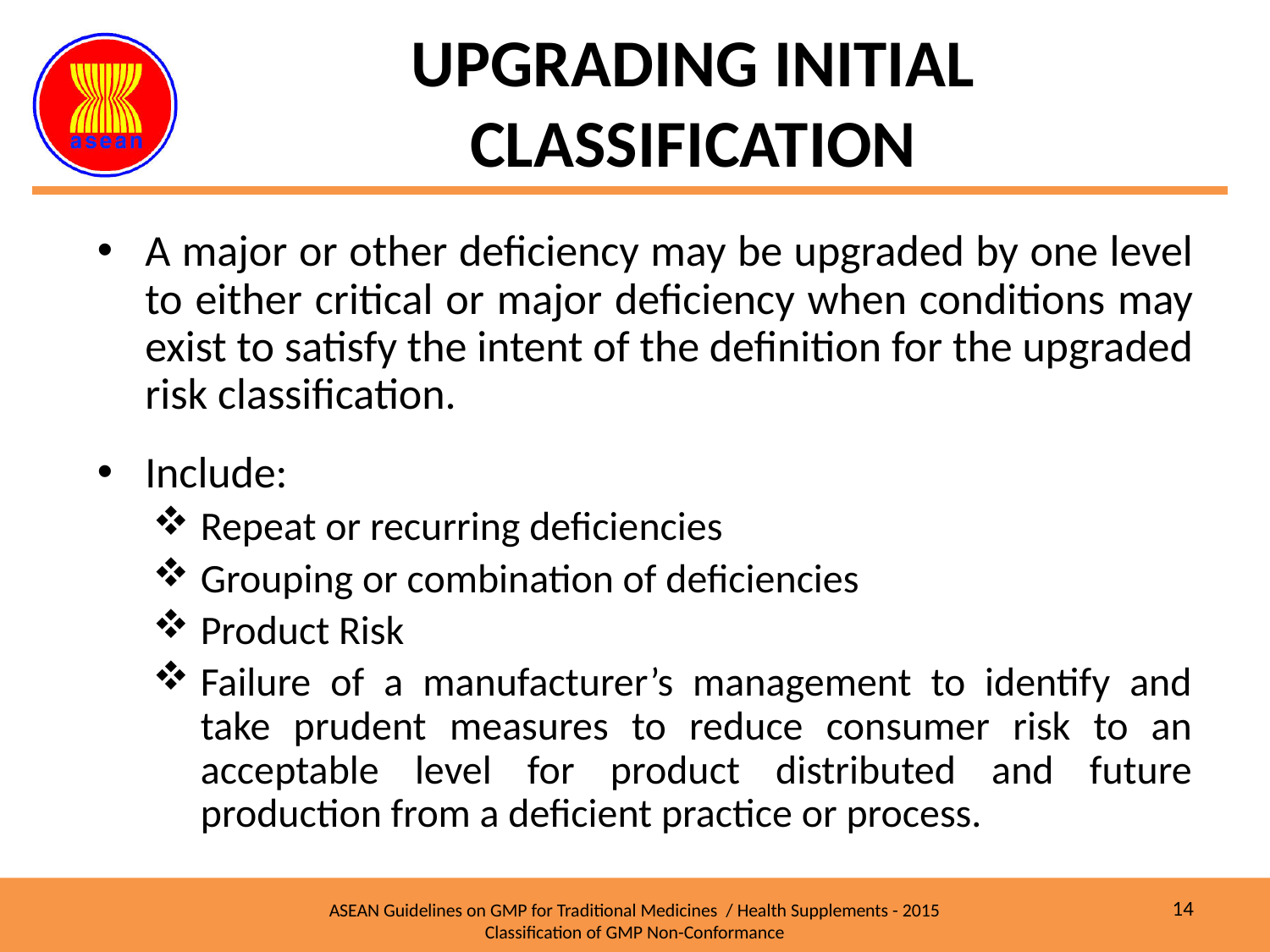

# UPGRADING INITIAL CLASSIFICATION
A major or other deficiency may be upgraded by one level to either critical or major deficiency when conditions may exist to satisfy the intent of the definition for the upgraded risk classification.

Include:
Repeat or recurring deficiencies
Grouping or combination of deficiencies
Product Risk
Failure of a manufacturer’s management to identify and take prudent measures to reduce consumer risk to an acceptable level for product distributed and future production from a deficient practice or process.
14